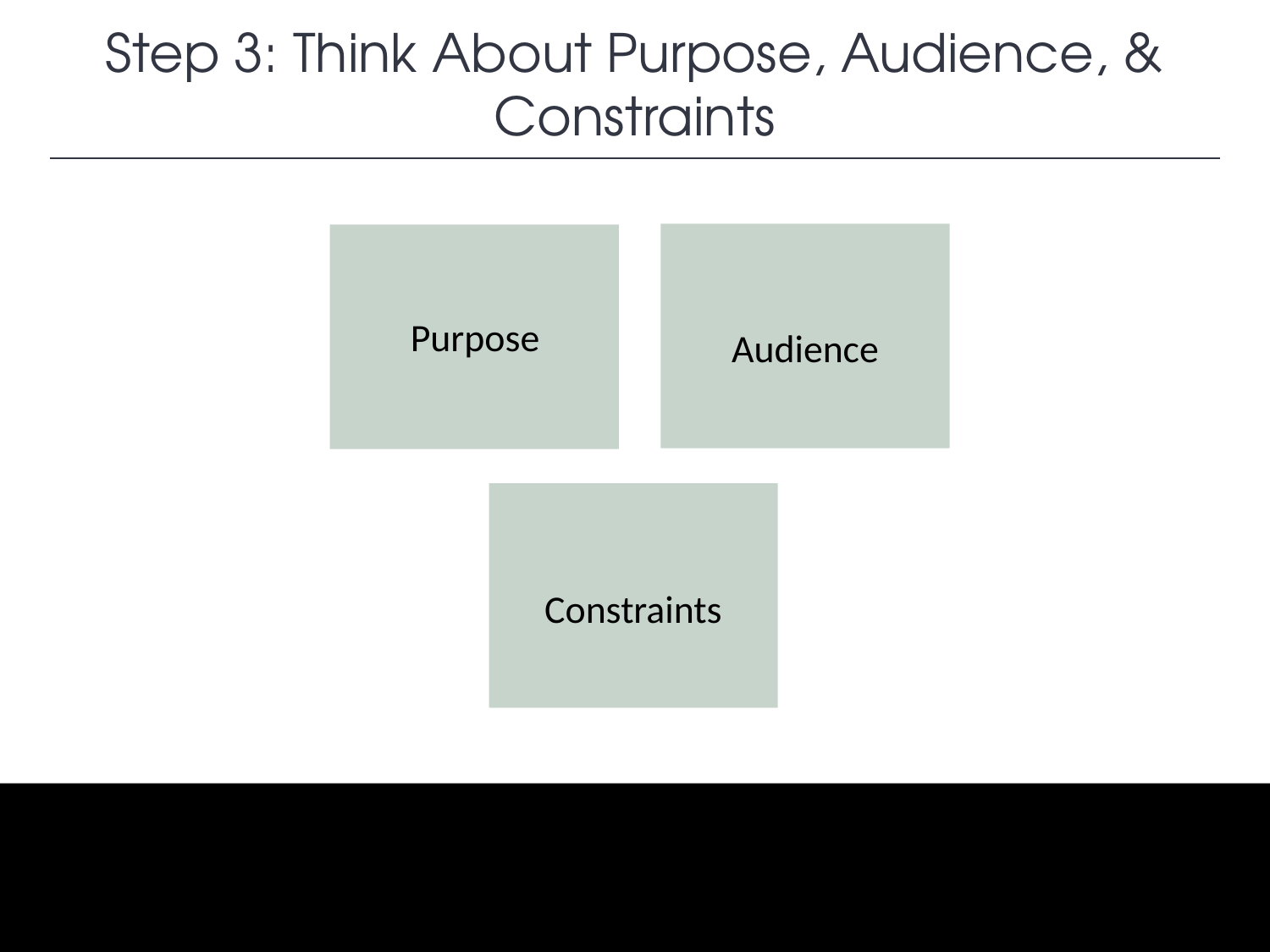

Step 3: Think About Purpose, Audience, & Constraints

Audience

Purpose

Constraints

HAWKES LEARNING